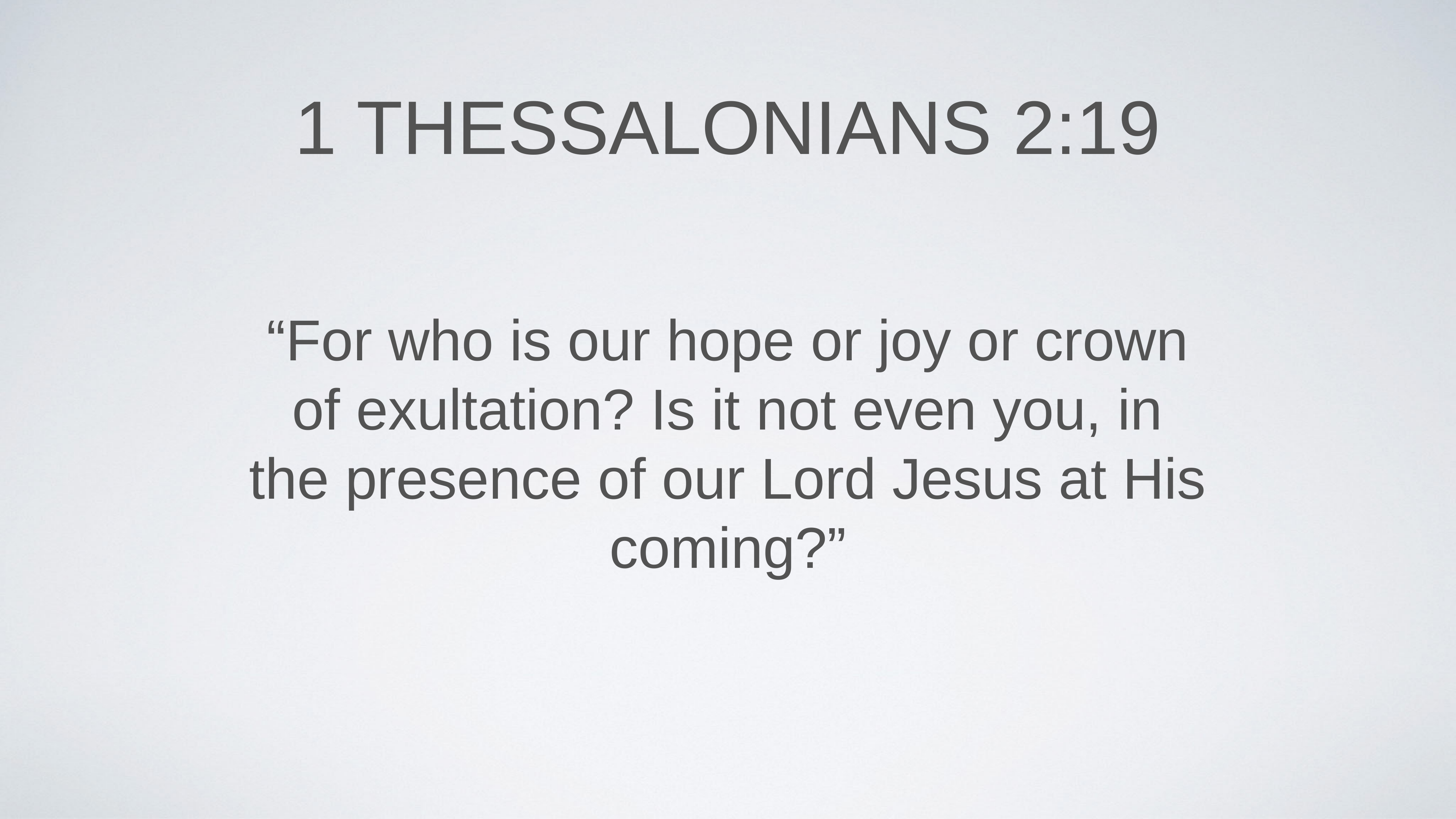

# 1 Thessalonians 2:19
“For who is our hope or joy or crown of exultation? Is it not even you, in the presence of our Lord Jesus at His coming?”